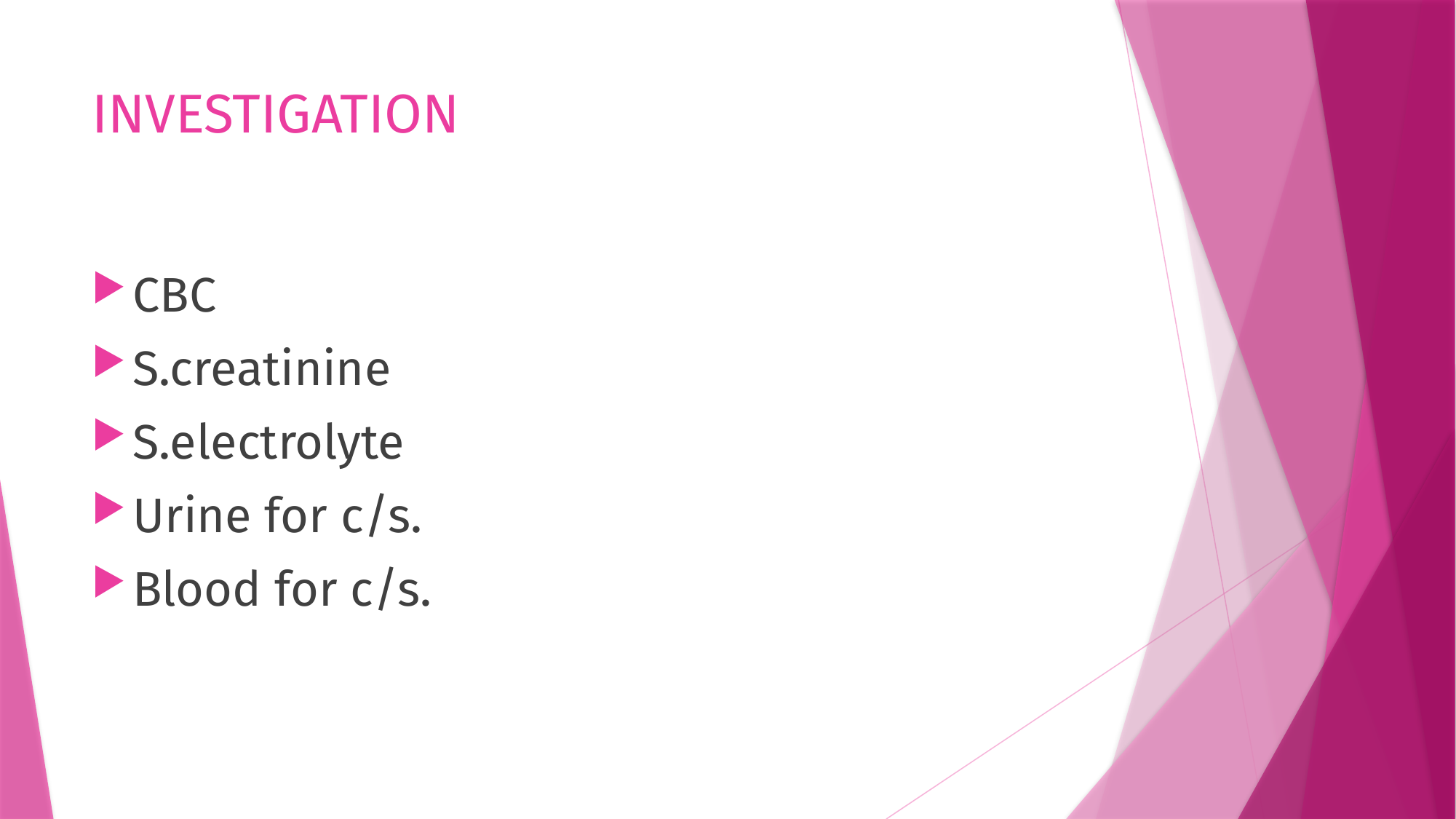

# INVESTIGATION
CBC
S.creatinine
S.electrolyte
Urine for c/s.
Blood for c/s.